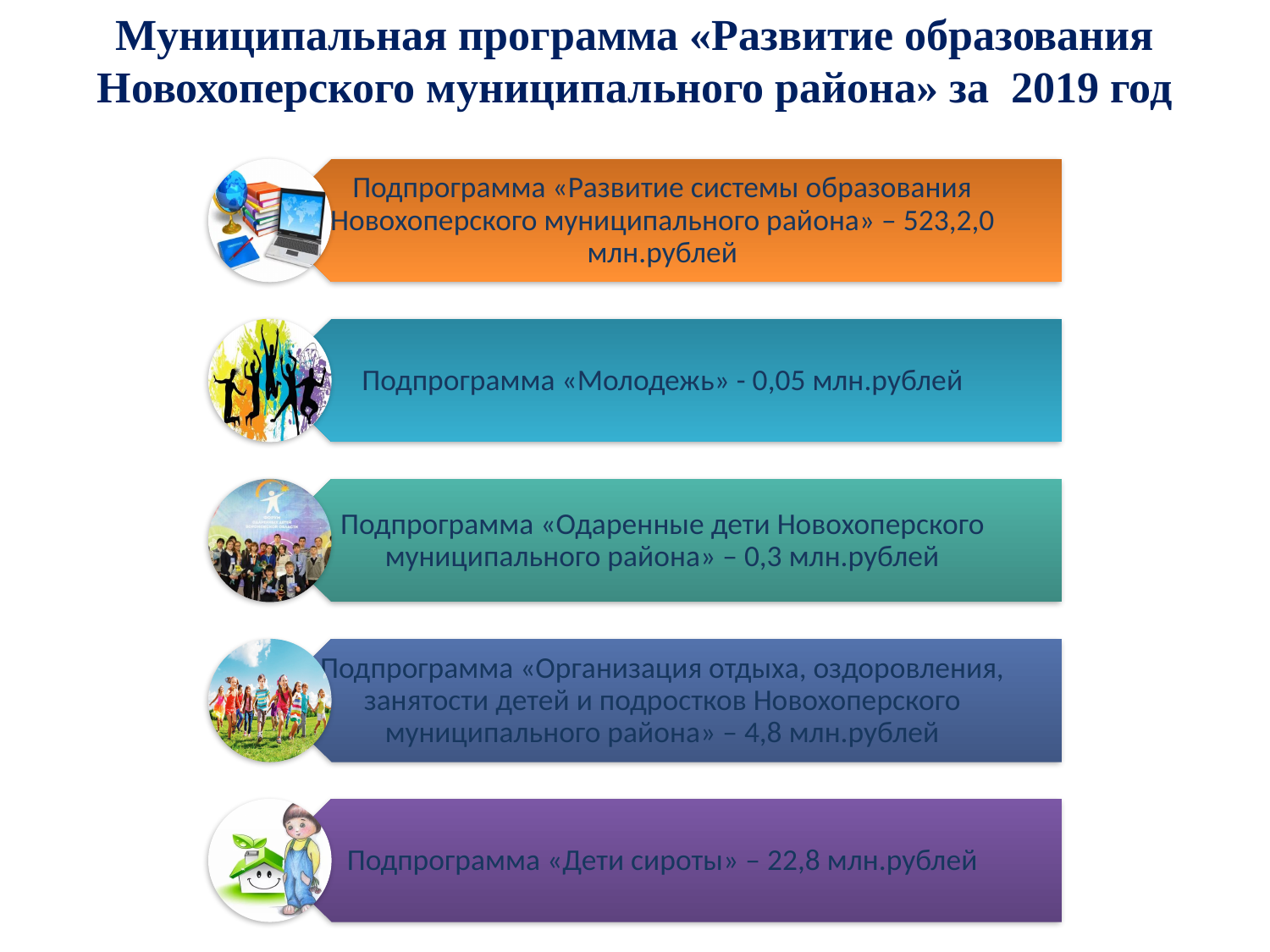

Муниципальная программа «Развитие образования Новохоперского муниципального района» за  2019 год
Подпрограмма «Развитие системы образования Новохоперского муниципального района» – 523,2,0 млн.рублей
Подпрограмма «Молодежь» - 0,05 млн.рублей
Подпрограмма «Одаренные дети Новохоперского муниципального района» – 0,3 млн.рублей
Подпрограмма «Организация отдыха, оздоровления, занятости детей и подростков Новохоперского муниципального района» – 4,8 млн.рублей
Подпрограмма «Дети сироты» – 22,8 млн.рублей